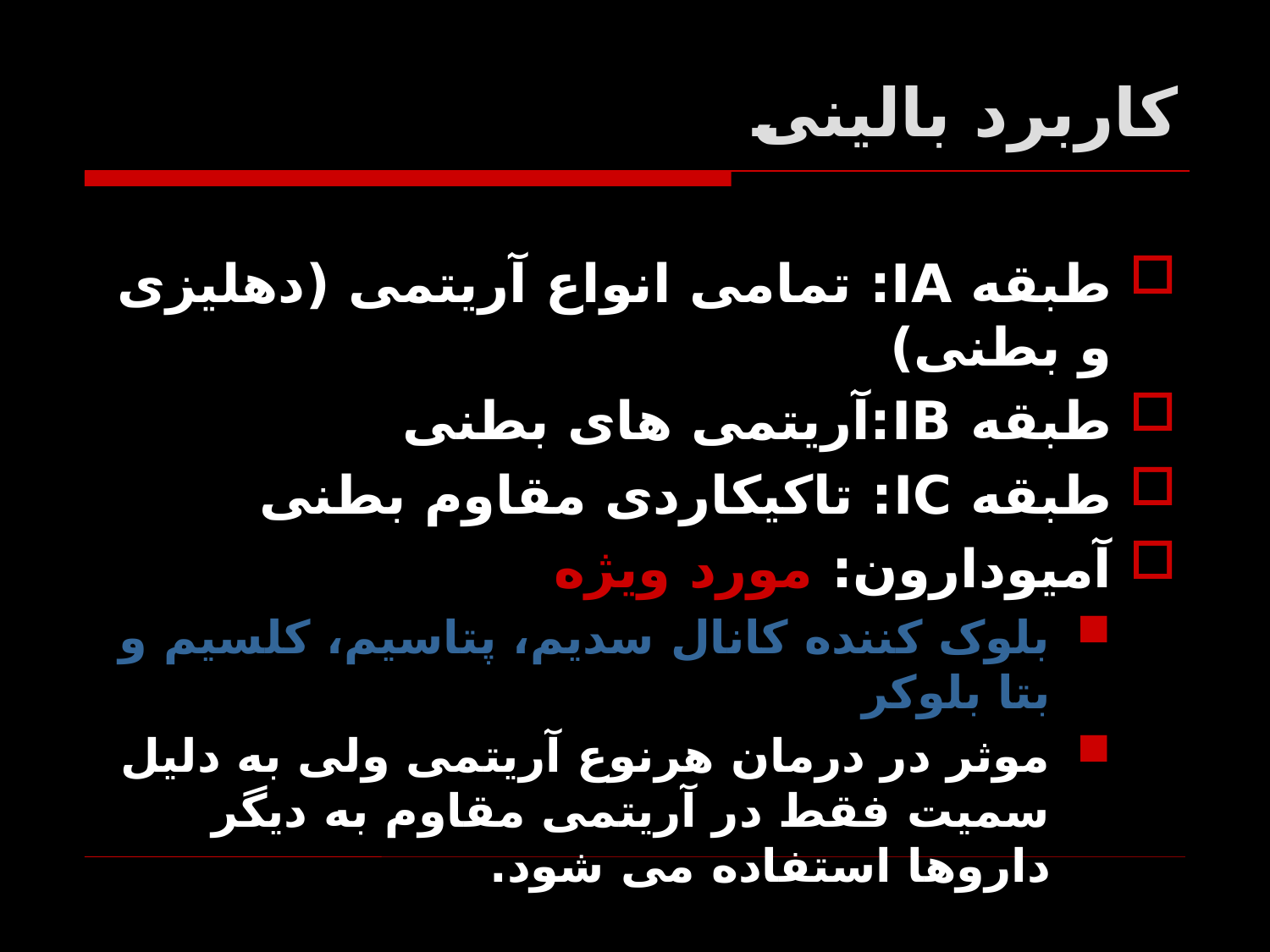

# کاربرد بالينی
طبقه IA: تمامی انواع آريتمی (دهليزی و بطنی)
طبقه IB:آريتمی های بطنی
طبقه IC: تاکيکاردی مقاوم بطنی
آميودارون: مورد ويژه
بلوک کننده کانال سديم، پتاسيم، کلسيم و بتا بلوکر
موثر در درمان هرنوع آريتمی ولی به دليل سميت فقط در آريتمی مقاوم به ديگر داروها استفاده می شود.